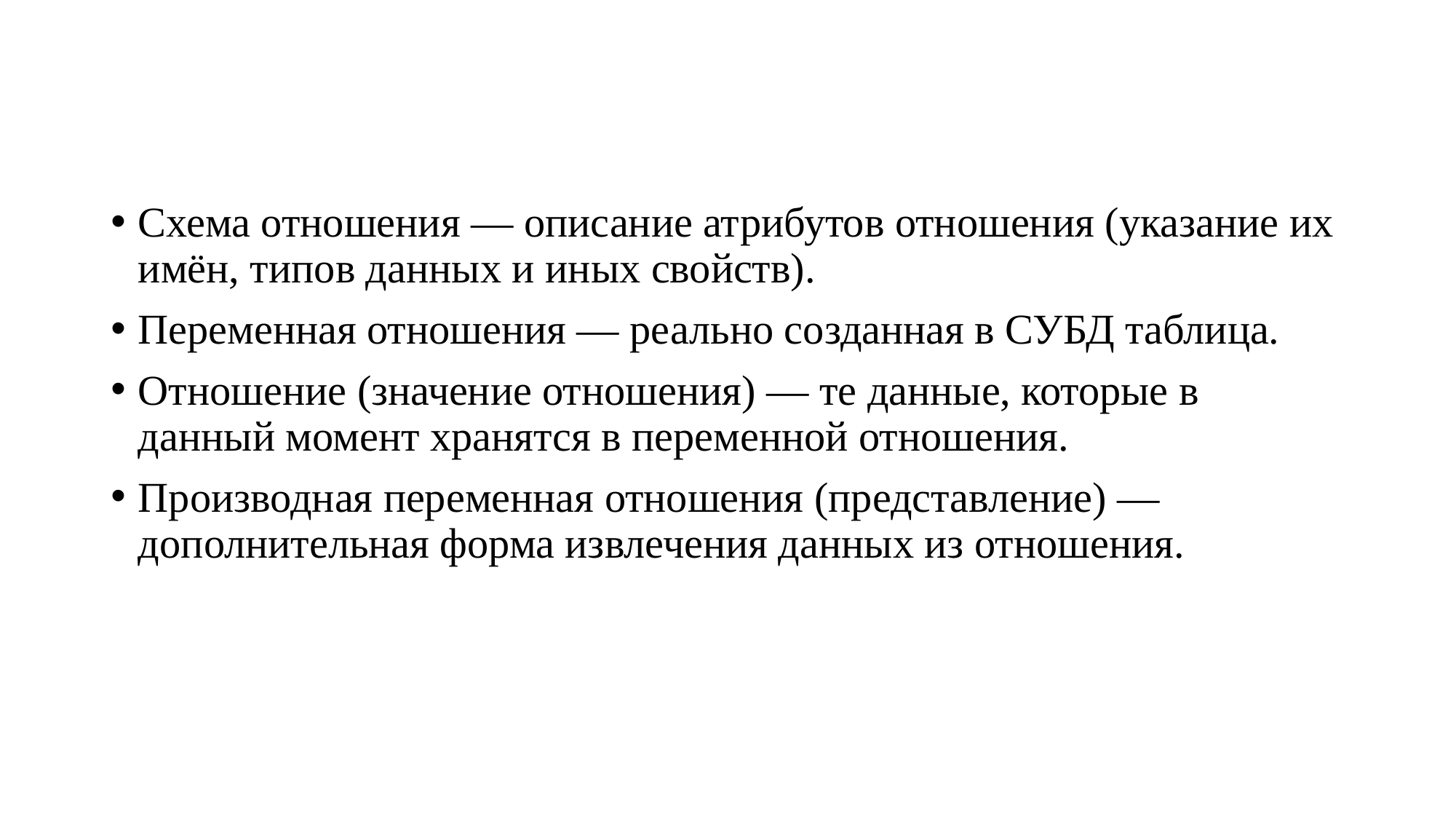

Схема отношения — описание атрибутов отношения (указание их имён, типов данных и иных свойств).
Переменная отношения — реально созданная в СУБД таблица.
Отношение (значение отношения) — те данные, которые в данный момент хранятся в переменной отношения.
Производная переменная отношения (представление) — дополнительная форма извлечения данных из отношения.